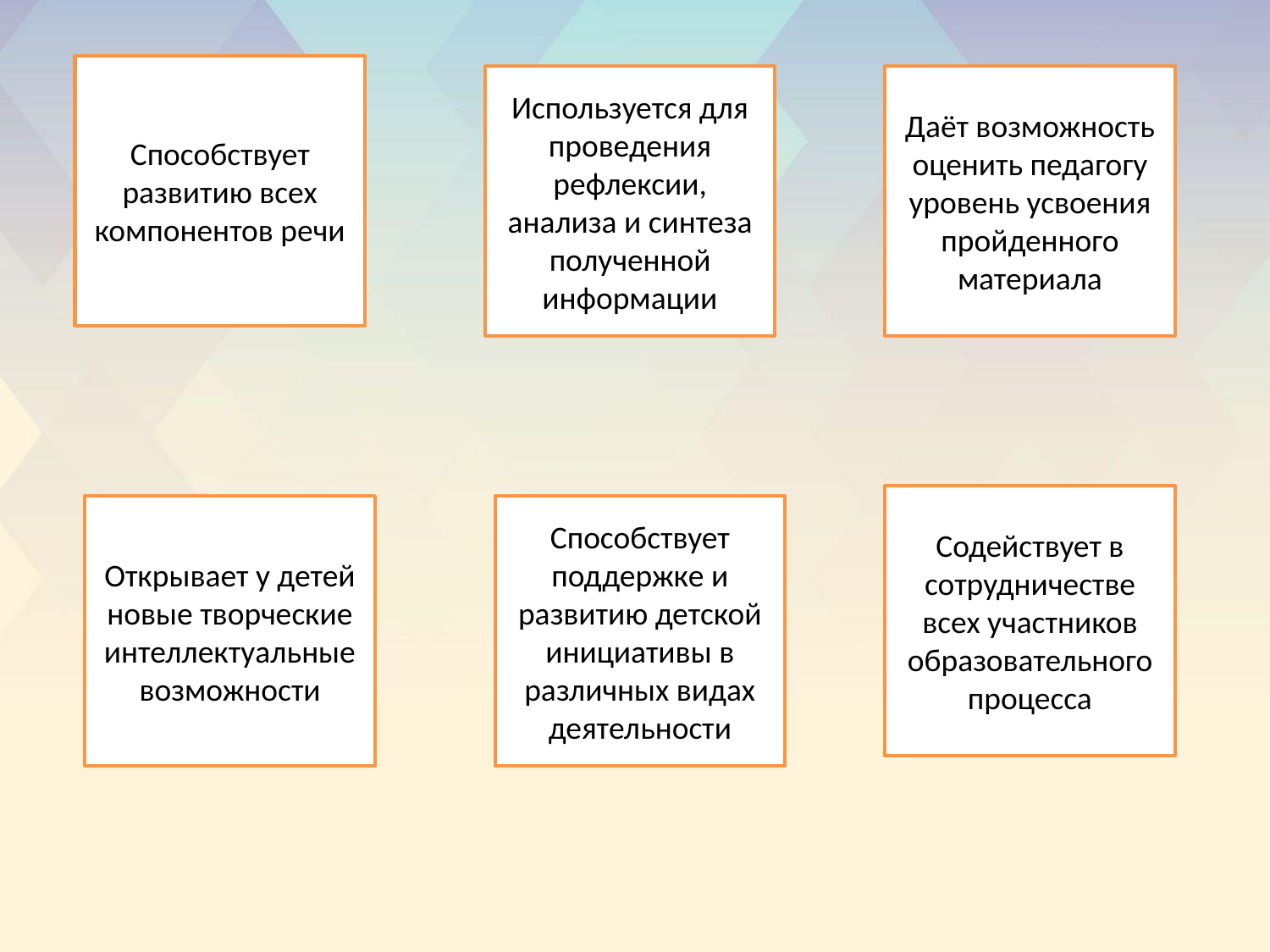

#
Способствует развитию всех компонентов речи
Используется для проведения рефлексии, анализа и синтеза полученной информации
Даёт возможность оценить педагогу уровень усвоения пройденного материала

Содействует в сотрудничестве всех участников образовательного процесса
Открывает у детей новые творческие интеллектуальные возможности
Способствует поддержке и развитию детской инициативы в различных видах деятельности